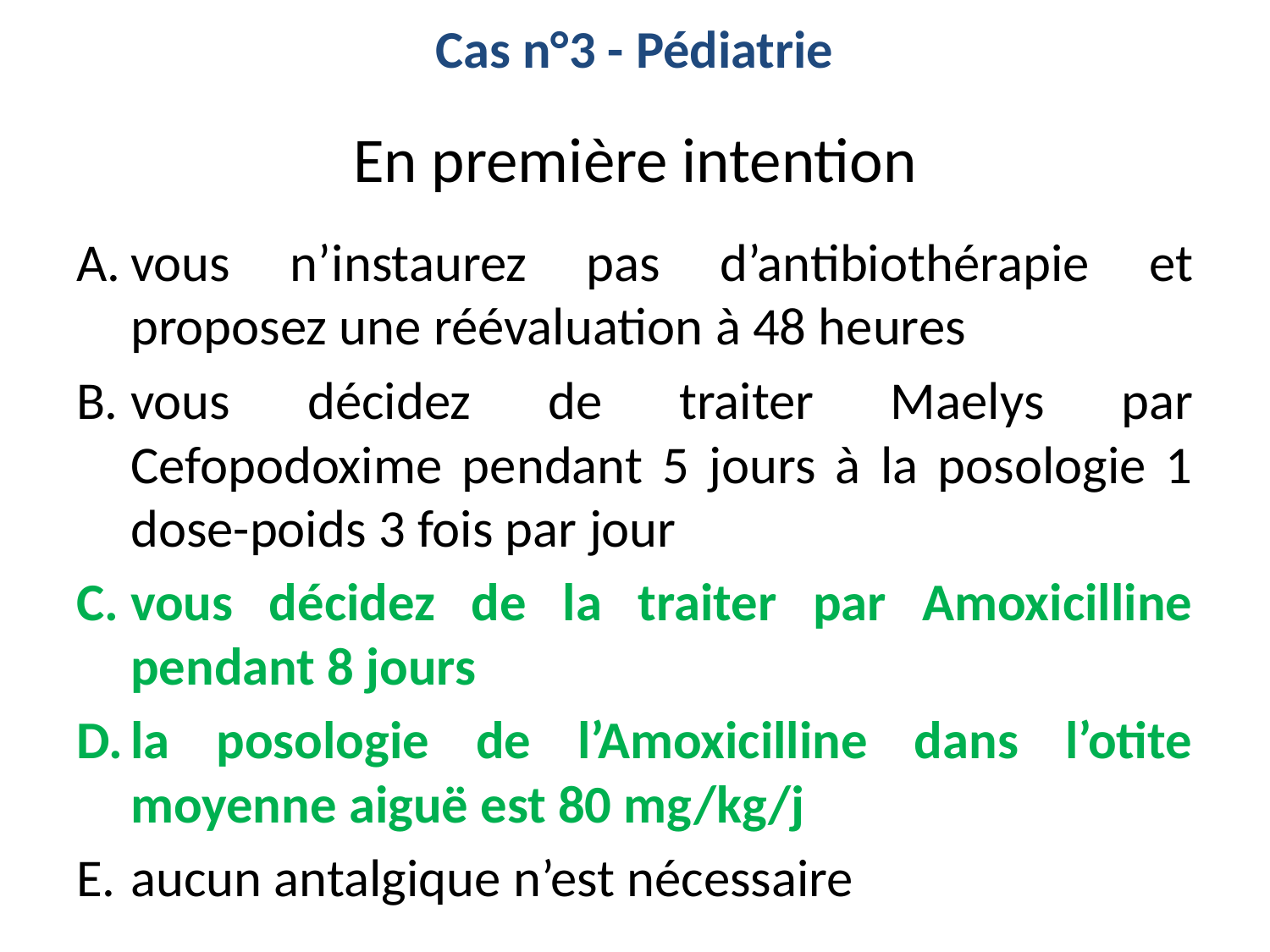

Cas n°3 - Pédiatrie
# En première intention
vous n’instaurez pas d’antibiothérapie et proposez une réévaluation à 48 heures
vous décidez de traiter Maelys par Cefopodoxime pendant 5 jours à la posologie 1 dose-poids 3 fois par jour
vous décidez de la traiter par Amoxicilline pendant 8 jours
la posologie de l’Amoxicilline dans l’otite moyenne aiguë est 80 mg/kg/j
aucun antalgique n’est nécessaire